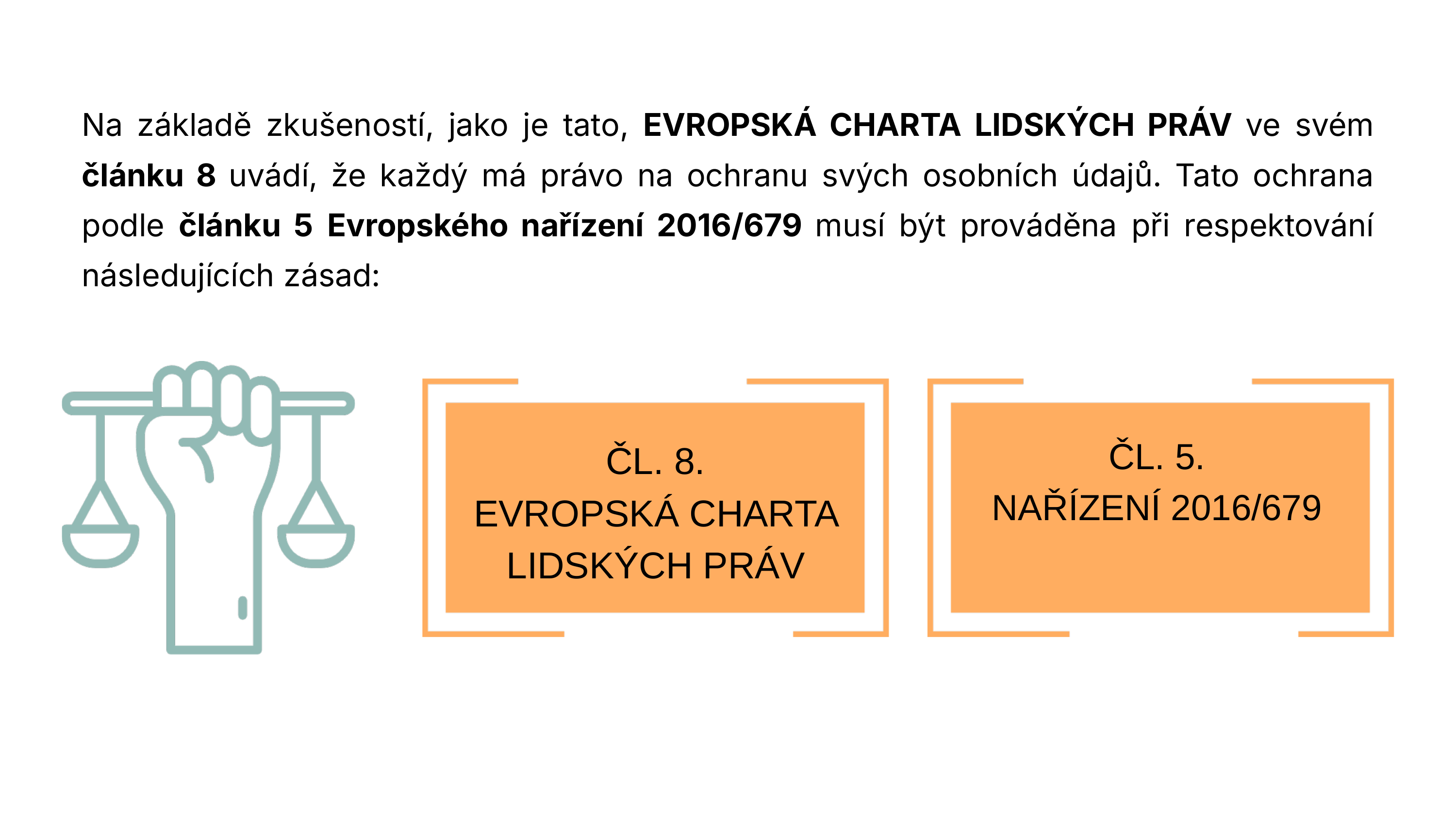

Na základě zkušeností, jako je tato, EVROPSKÁ CHARTA LIDSKÝCH PRÁV ve svém článku 8 uvádí, že každý má právo na ochranu svých osobních údajů. Tato ochrana podle článku 5 Evropského nařízení 2016/679 musí být prováděna při respektování následujících zásad:

ČL. 5.
NAŘÍZENÍ 2016/679
ČL. 8.
EVROPSKÁ CHARTA LIDSKÝCH PRÁV